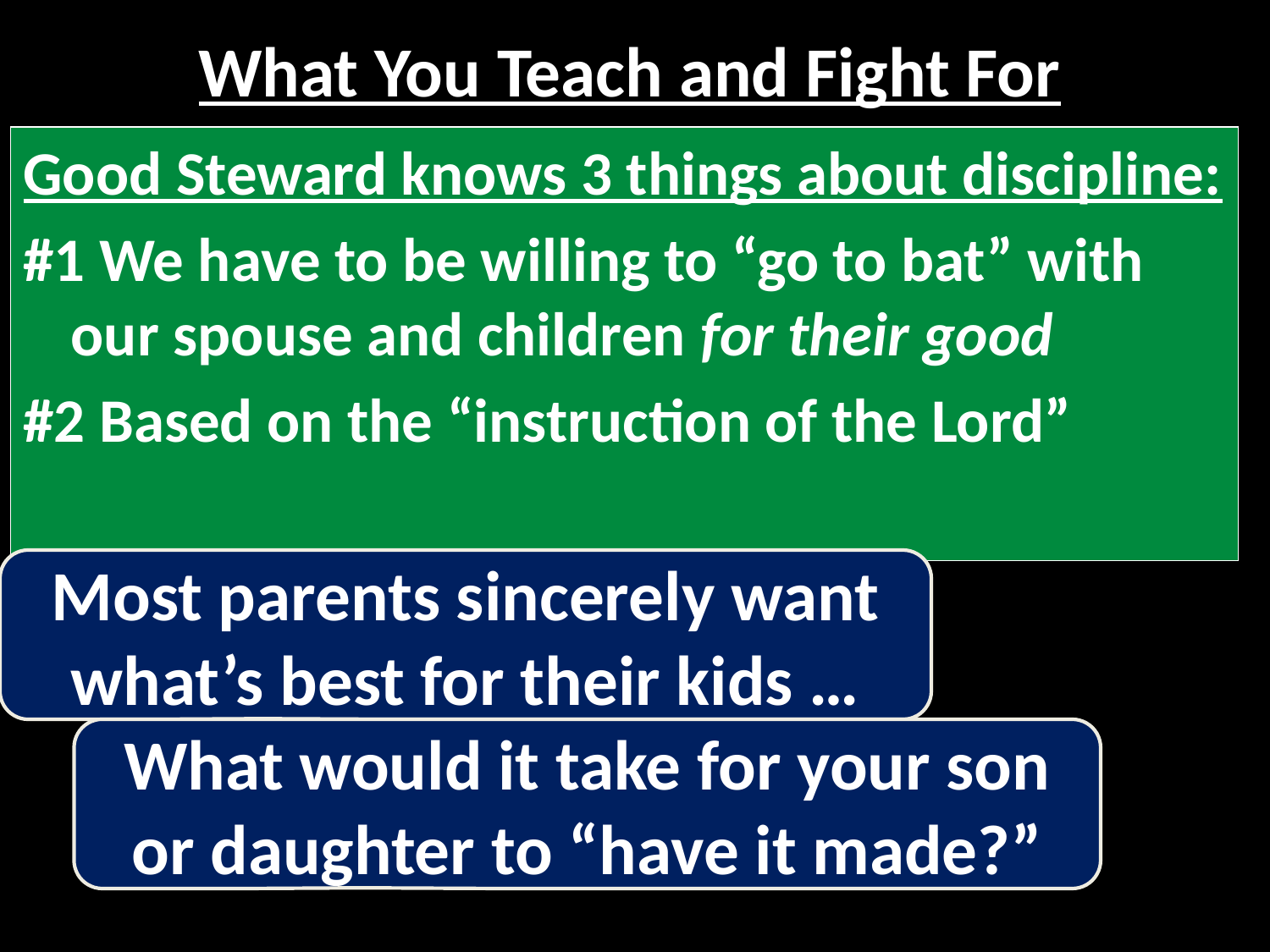

# What You Teach and Fight For
Good Steward knows 3 things about discipline:
#1 We have to be willing to “go to bat” with our spouse and children for their good
#2 Based on the “instruction of the Lord”
Most parents sincerely want what’s best for their kids …
What would it take for your son or daughter to “have it made?”